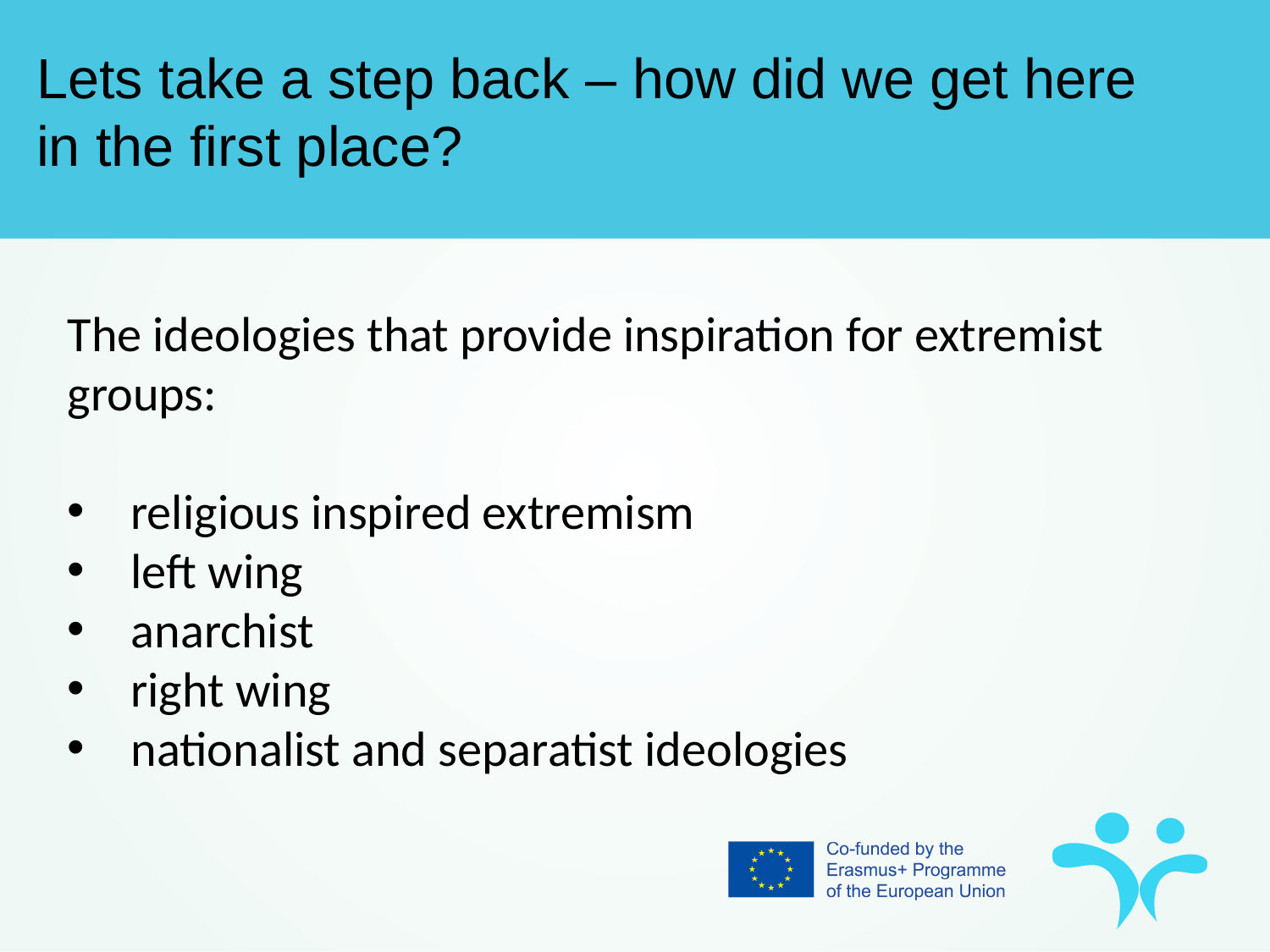

Lets take a step back – how did we get here in the first place?
The ideologies that provide inspiration for extremist groups:

religious inspired extremism
left wing
anarchist
right wing
nationalist and separatist ideologies